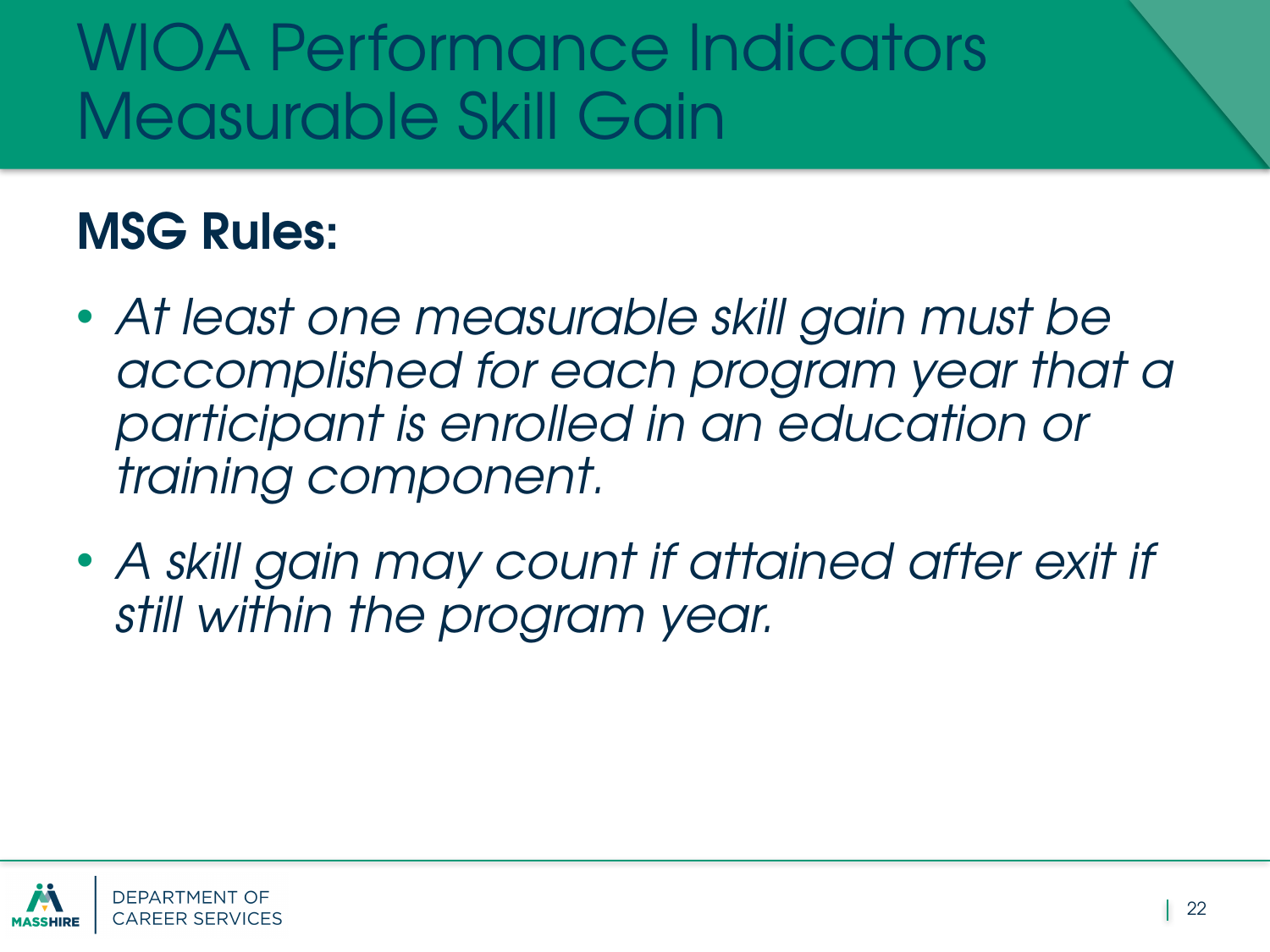

February 1, 2018
# WIOA Performance Indicators Measurable Skill Gain
MSG Rules:
At least one measurable skill gain must be accomplished for each program year that a participant is enrolled in an education or training component.
A skill gain may count if attained after exit if still within the program year.

22